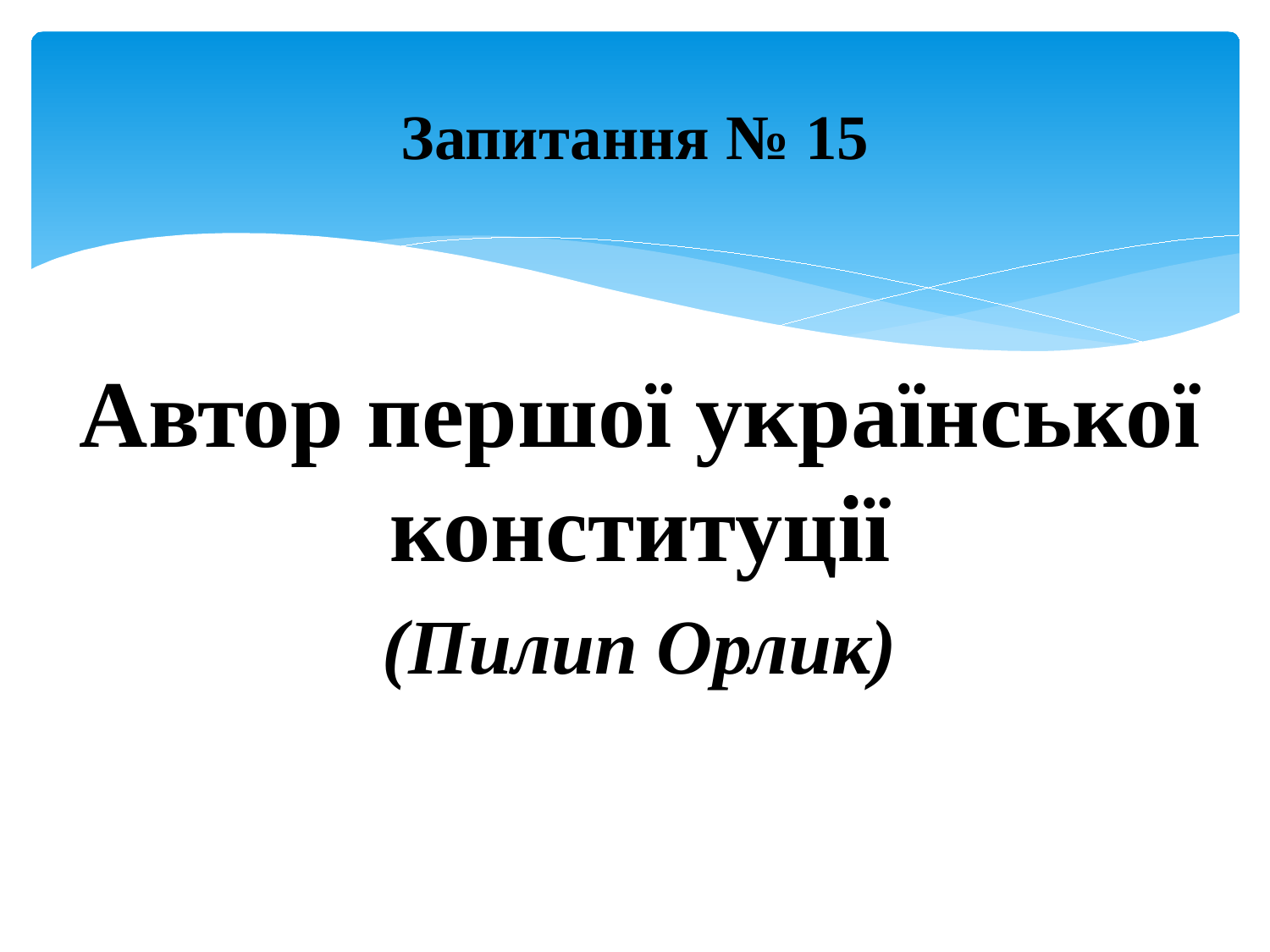

# Запитання № 15
Автор першої української конституції
(Пилип Орлик)